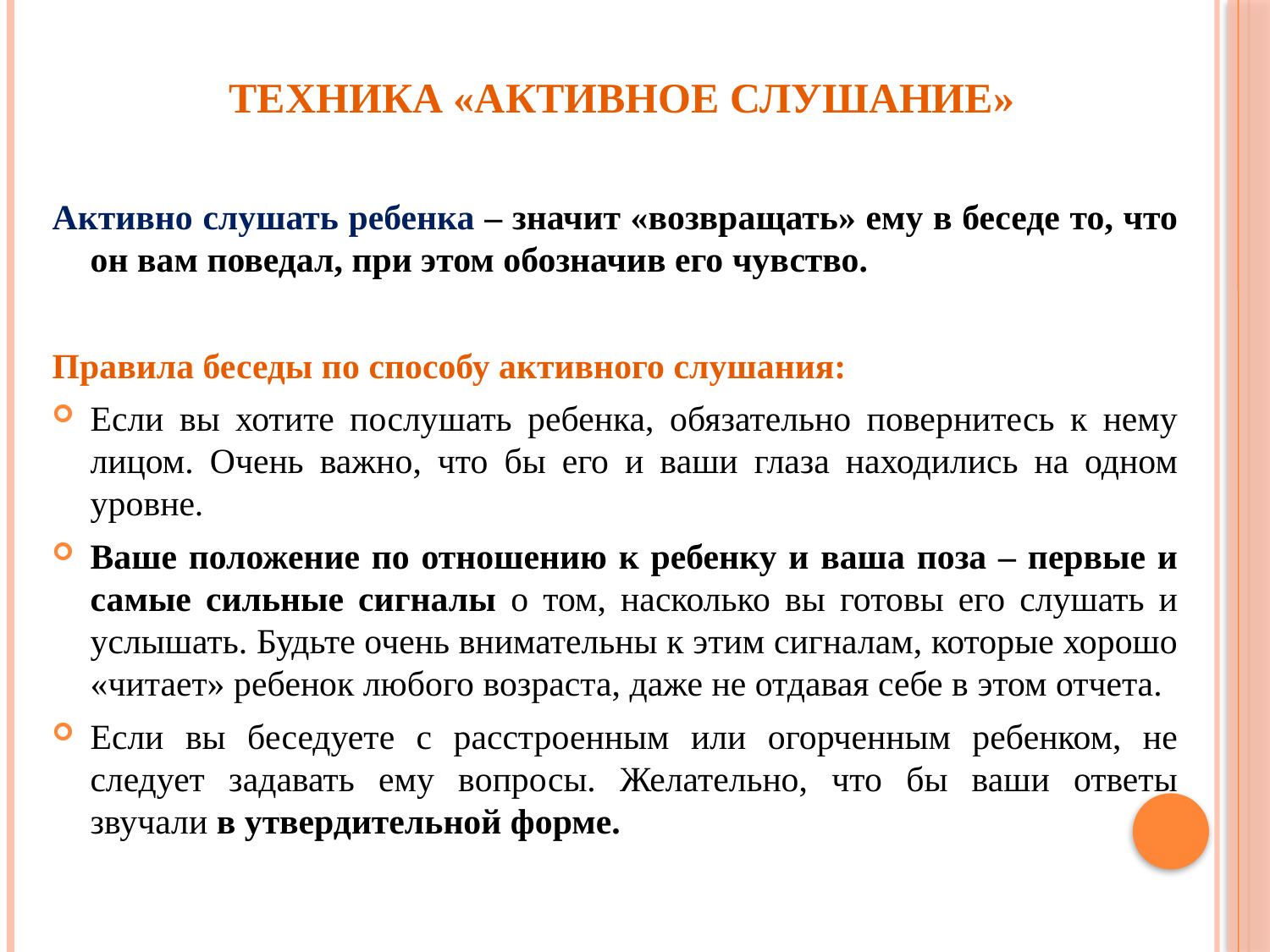

# Техника «Активное слушание»
Активно слушать ребенка – значит «возвращать» ему в беседе то, что он вам поведал, при этом обозначив его чувство.

Правила беседы по способу активного слушания:
Если вы хотите послушать ребенка, обязательно повернитесь к нему лицом. Очень важно, что бы его и ваши глаза находились на одном уровне.
Ваше положение по отношению к ребенку и ваша поза – первые и самые сильные сигналы о том, насколько вы готовы его слушать и услышать. Будьте очень внимательны к этим сигналам, которые хорошо «читает» ребенок любого возраста, даже не отдавая себе в этом отчета.
Если вы беседуете с расстроенным или огорченным ребенком, не следует задавать ему вопросы. Желательно, что бы ваши ответы звучали в утвердительной форме.